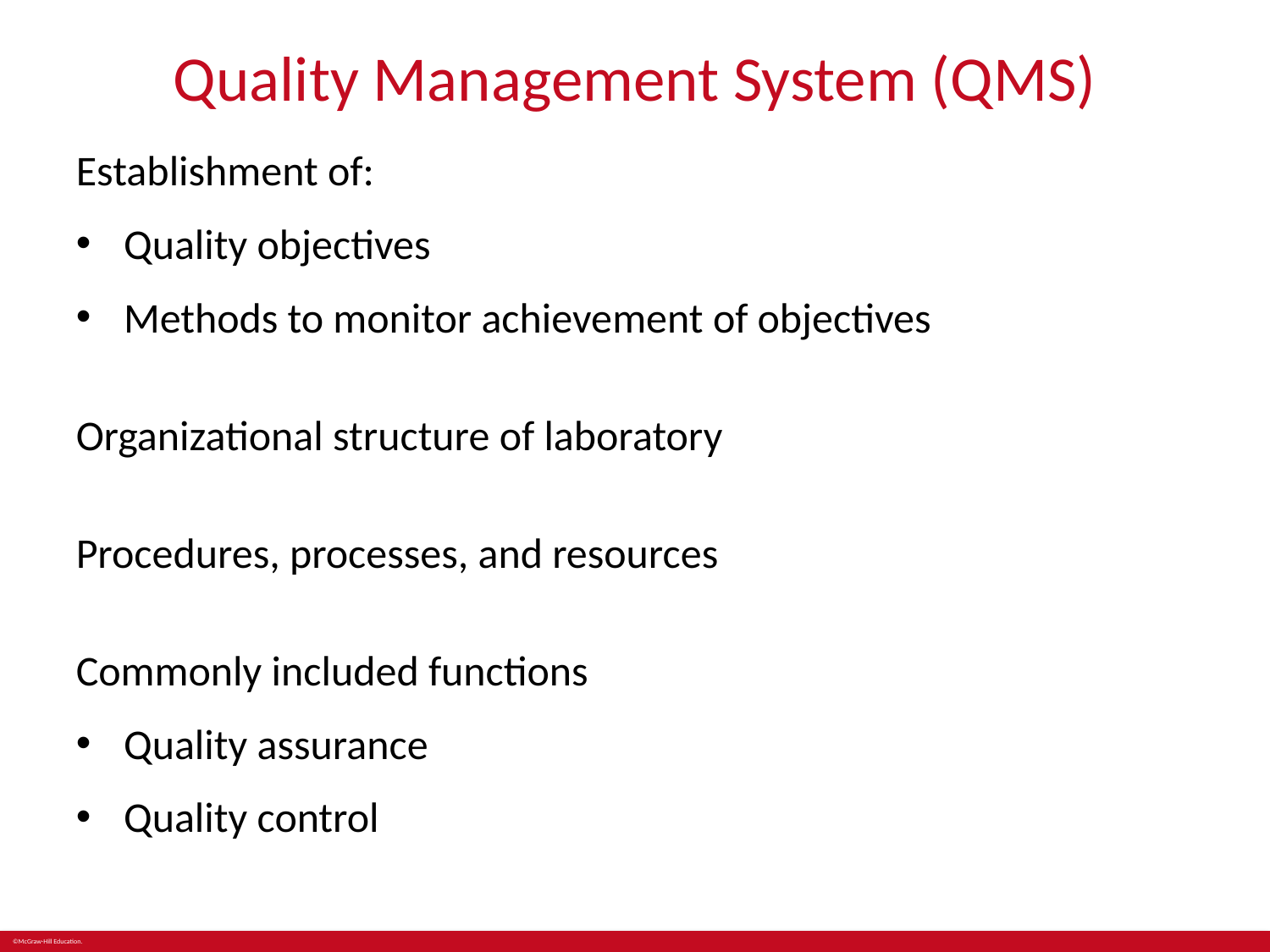

# Quality Management System (QMS)
Establishment of:
Quality objectives
Methods to monitor achievement of objectives
Organizational structure of laboratory
Procedures, processes, and resources
Commonly included functions
Quality assurance
Quality control